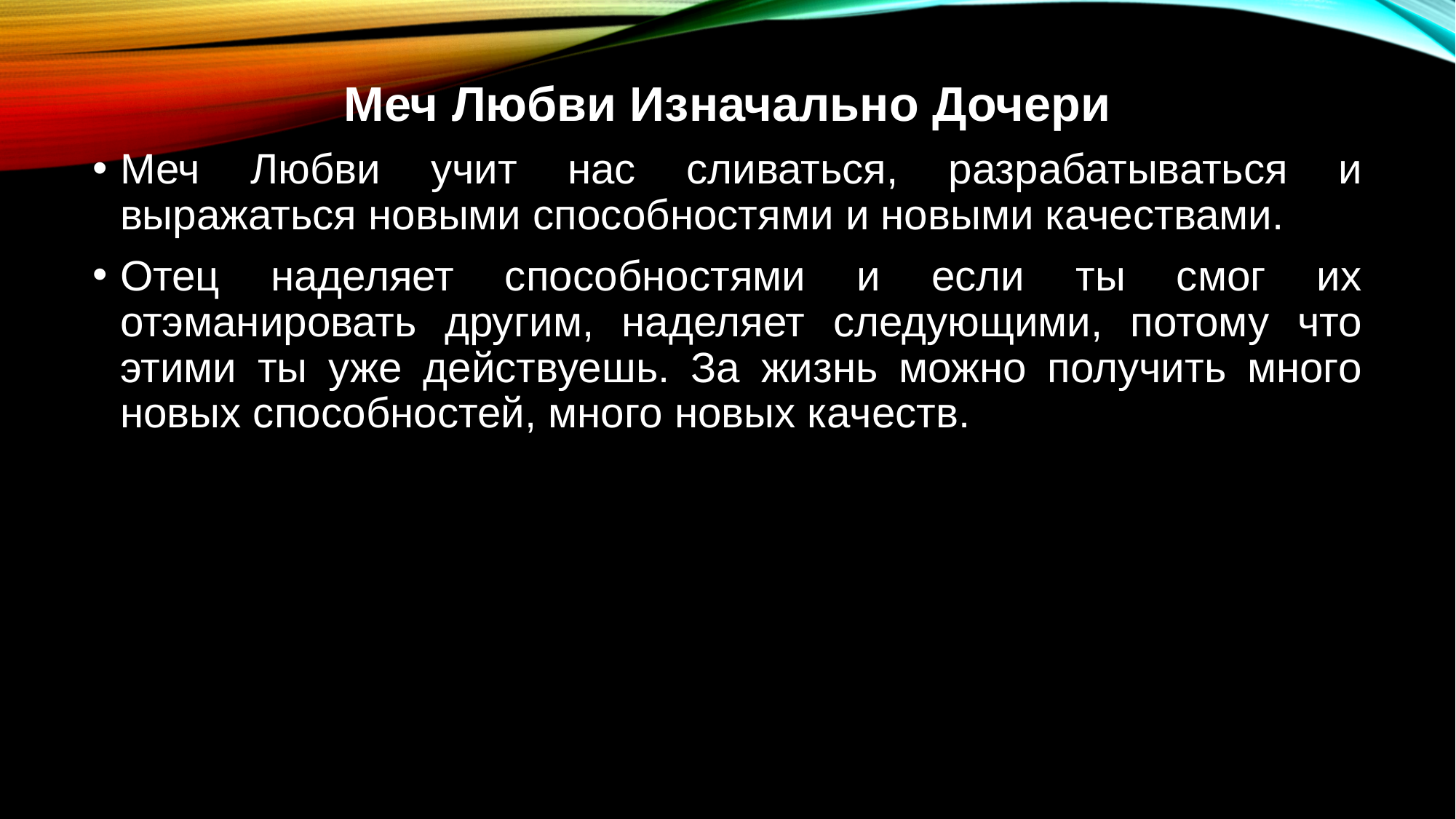

Меч Любви Изначально Дочери
Меч Любви учит нас сливаться, разрабатываться и выражаться новыми способностями и новыми качествами.
Отец наделяет способностями и если ты смог их отэманировать другим, наделяет следующими, потому что этими ты уже действуешь. За жизнь можно получить много новых способностей, много новых качеств.